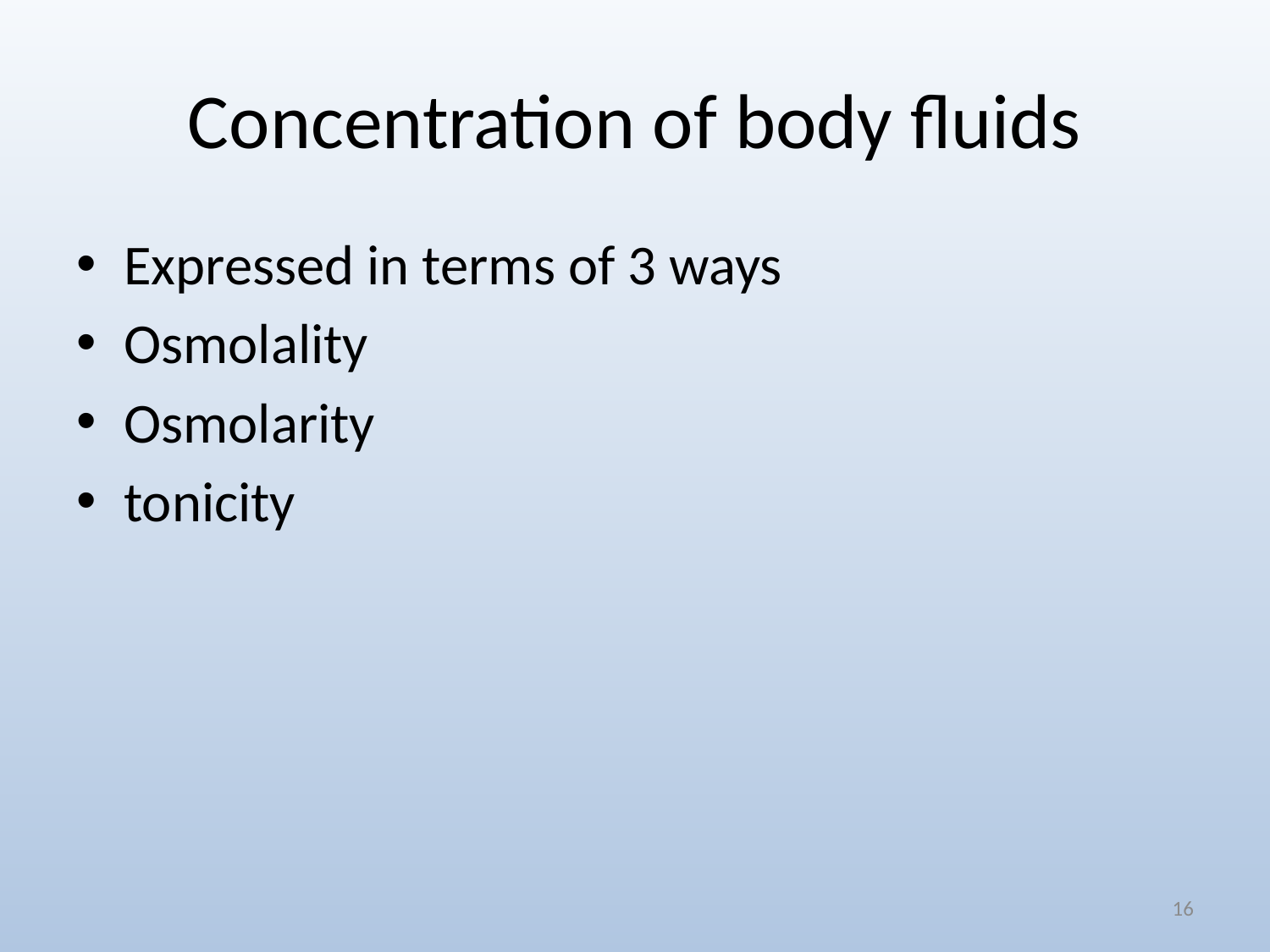

# Concentration of body fluids
Expressed in terms of 3 ways
Osmolality
Osmolarity
tonicity
16